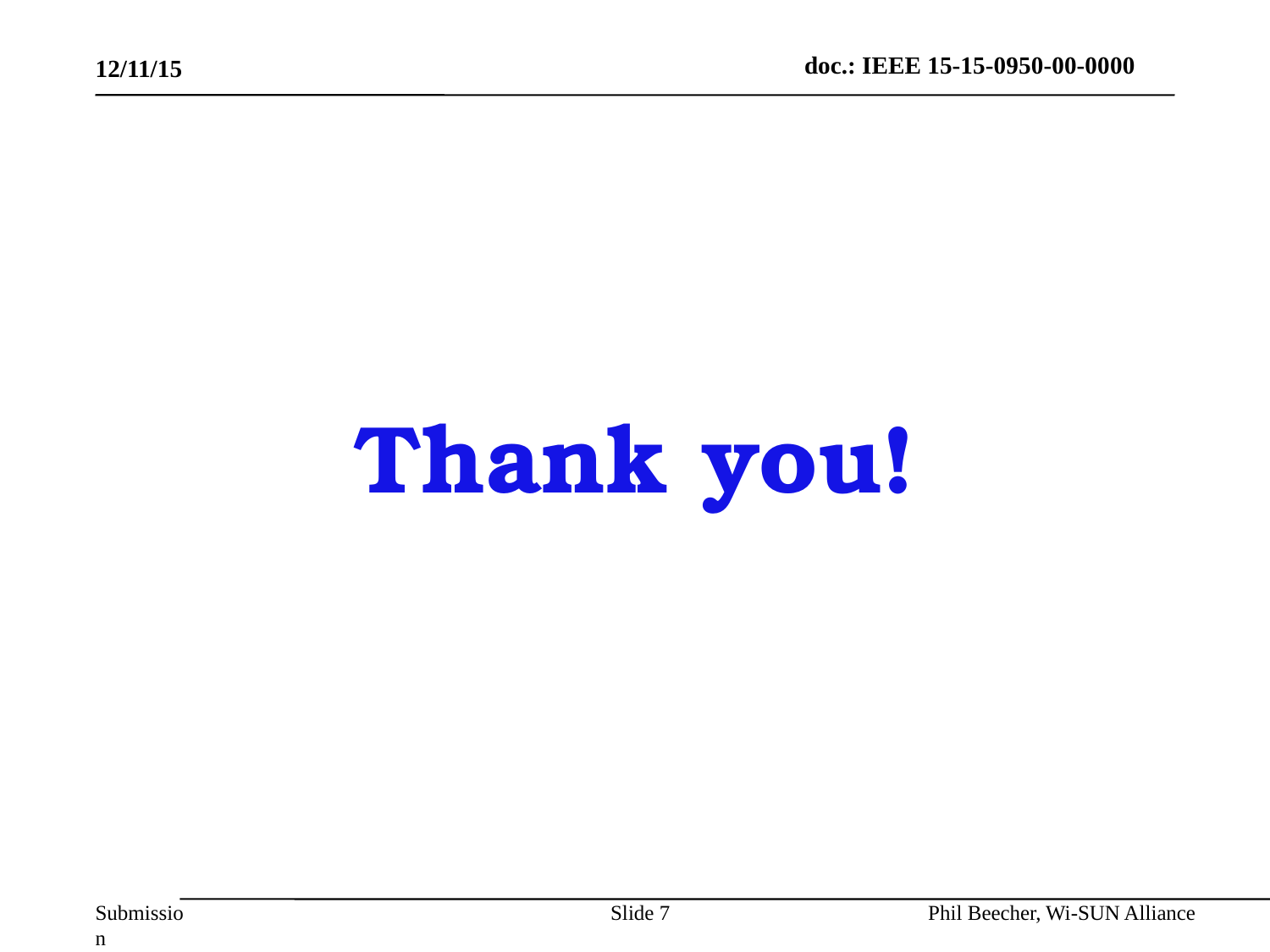

12/11/15
# Thank you!
Slide 7
Phil Beecher, Wi-SUN Alliance